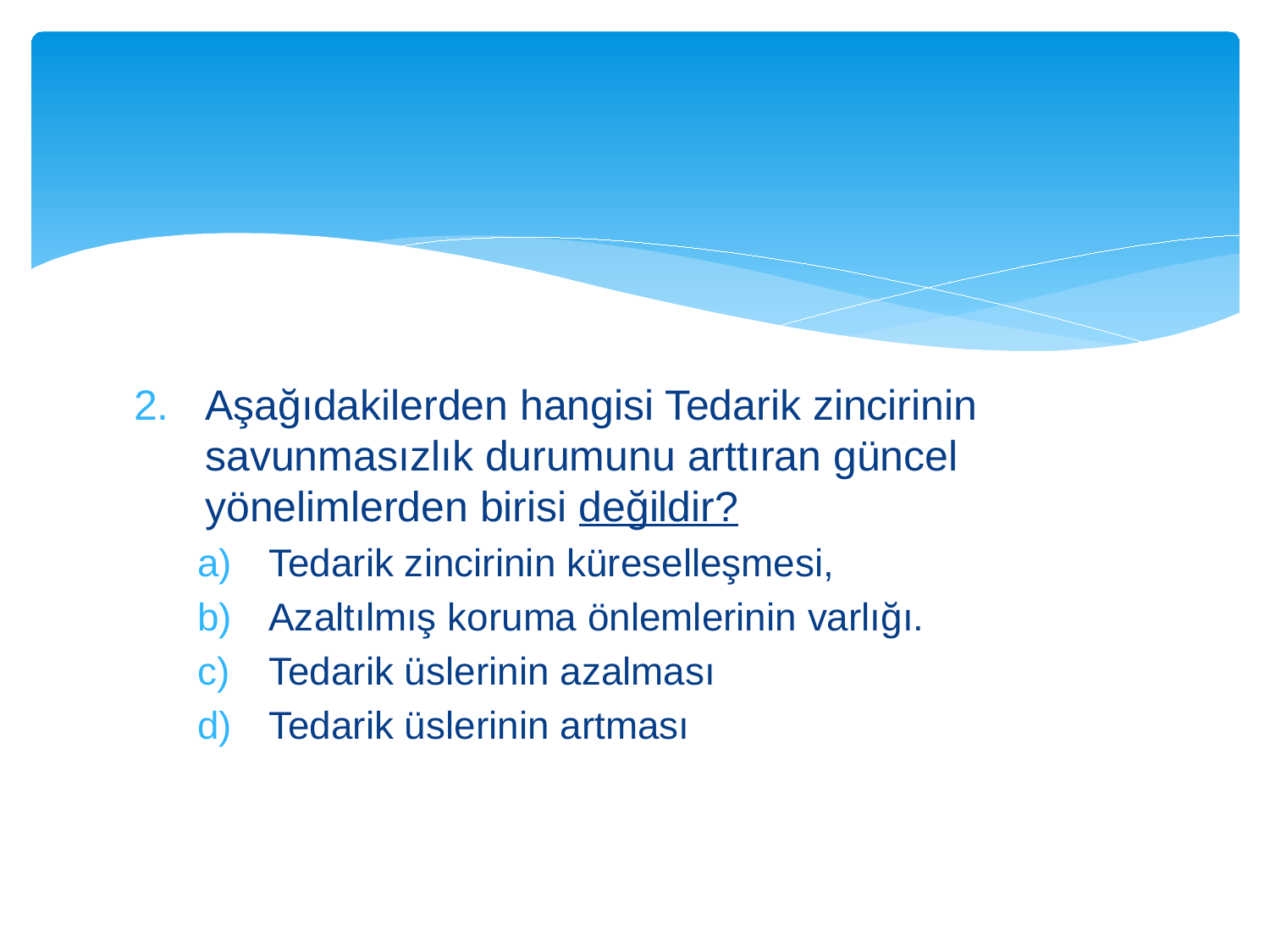

#
Aşağıdakilerden hangisi Tedarik zincirinin savunmasızlık durumunu arttıran güncel yönelimlerden birisi değildir?
Tedarik zincirinin küreselleşmesi,
Azaltılmış koruma önlemlerinin varlığı.
Tedarik üslerinin azalması
Tedarik üslerinin artması